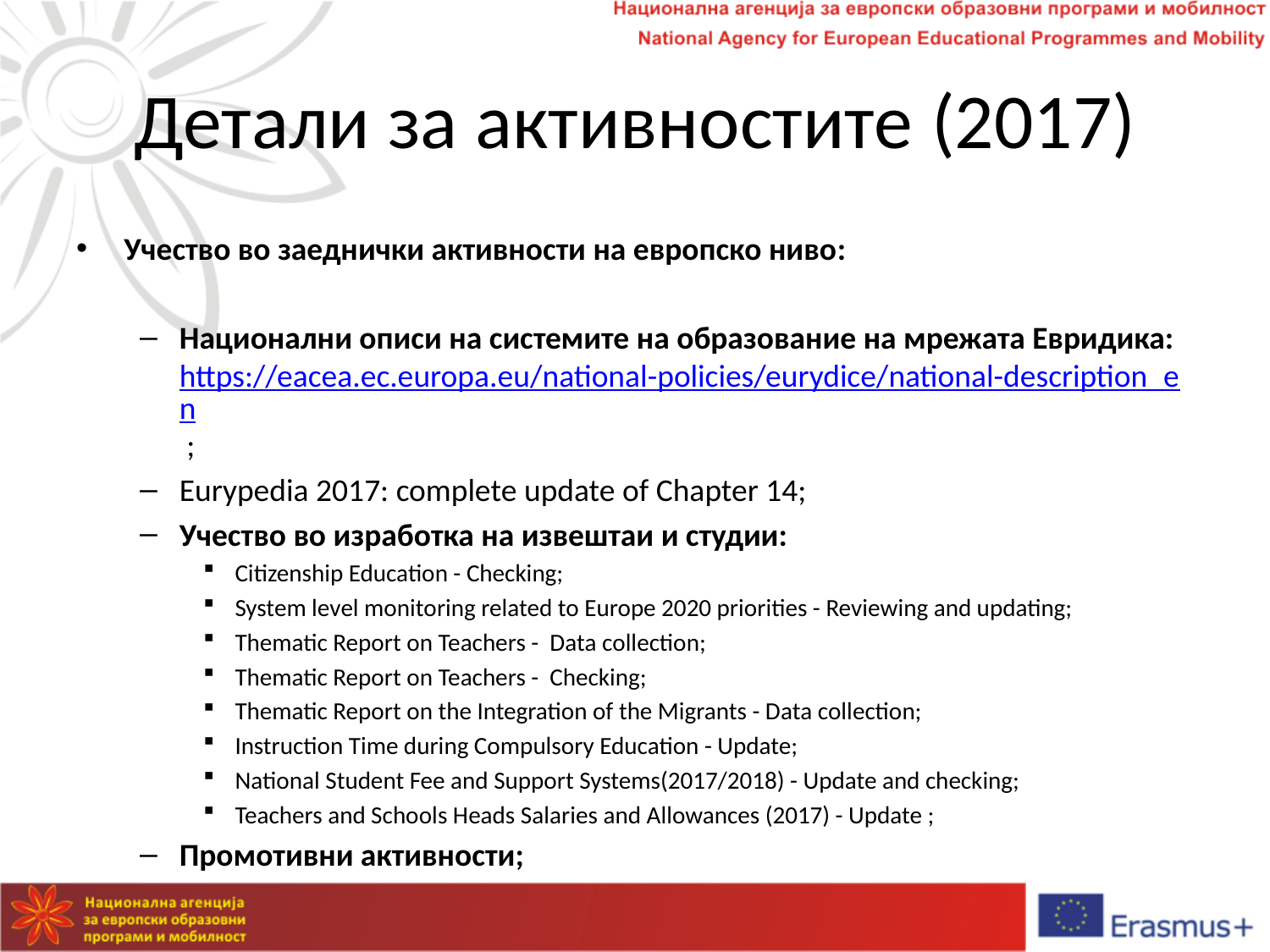

# Детали за активностите (2017)
Учество во заеднички активности на европско ниво:

Национални описи на системите на образование на мрежата Евридика: https://eacea.ec.europa.eu/national-policies/eurydice/national-description_en ;
Eurypedia 2017: complete update of Chapter 14;
Учество во изработка на извештаи и студии:
Citizenship Education - Checking;
System level monitoring related to Europe 2020 priorities - Reviewing and updating;
Thematic Report on Teachers -  Data collection;
Thematic Report on Teachers -  Checking;
Thematic Report on the Integration of the Migrants - Data collection;
Instruction Time during Compulsory Education - Update;
National Student Fee and Support Systems(2017/2018) - Update and checking;
Teachers and Schools Heads Salaries and Allowances (2017) - Update ;
Промотивни активности;